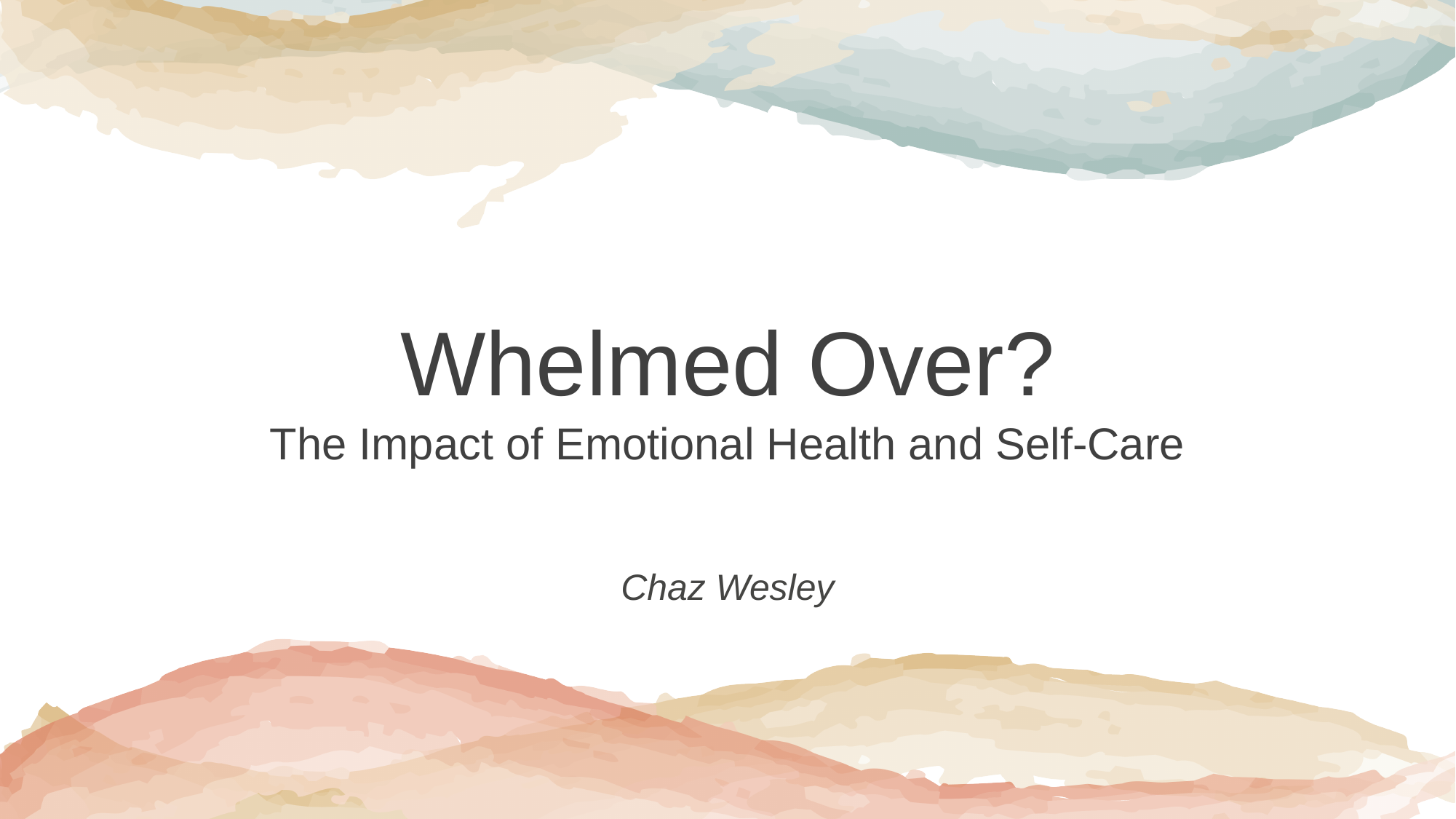

# Whelmed Over? The Impact of Emotional Health and Self-Care
Chaz Wesley